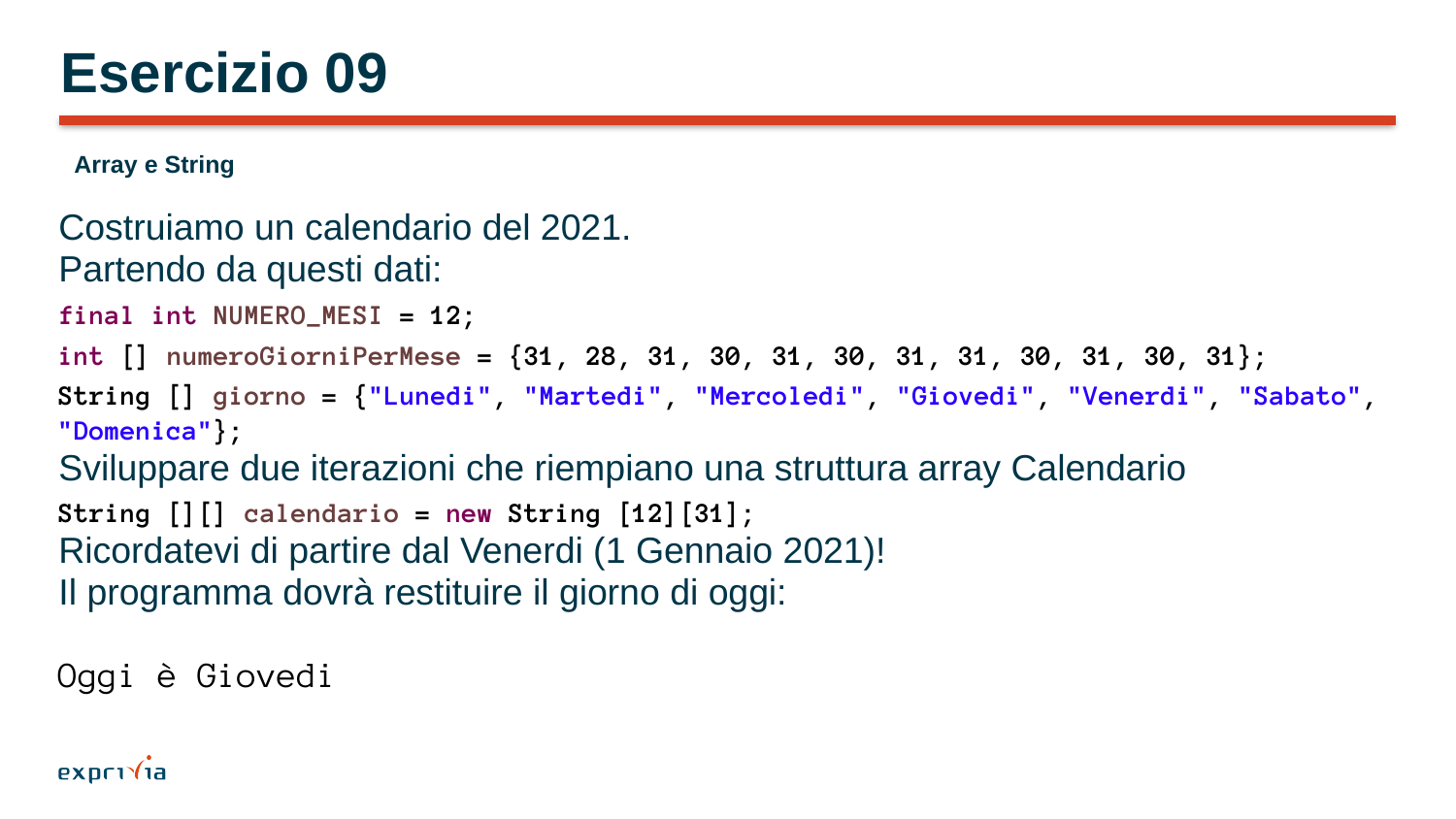

# Esercizio 09
Array e String
Costruiamo un calendario del 2021.
Partendo da questi dati:
final int NUMERO_MESI = 12;
int [] numeroGiorniPerMese = {31, 28, 31, 30, 31, 30, 31, 31, 30, 31, 30, 31};
String [] giorno = {"Lunedi", "Martedi", "Mercoledi", "Giovedi", "Venerdi", "Sabato", "Domenica"};
Sviluppare due iterazioni che riempiano una struttura array Calendario
String [][] calendario = new String [12][31];
Ricordatevi di partire dal Venerdi (1 Gennaio 2021)!
Il programma dovrà restituire il giorno di oggi:

Oggi è Giovedi